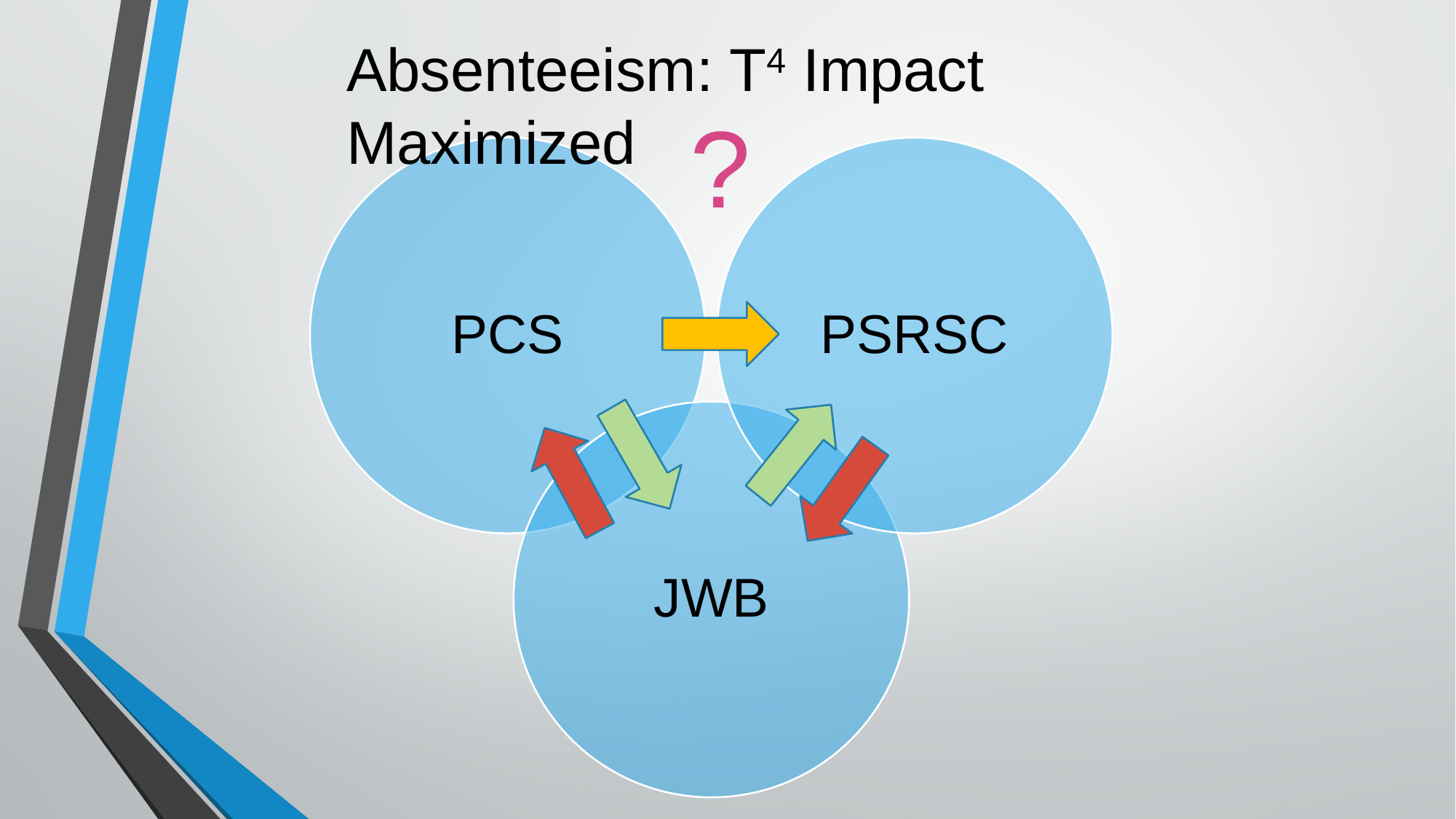

Absenteeism: T4 Impact Maximized
?
PCS
JWB
PSRSC